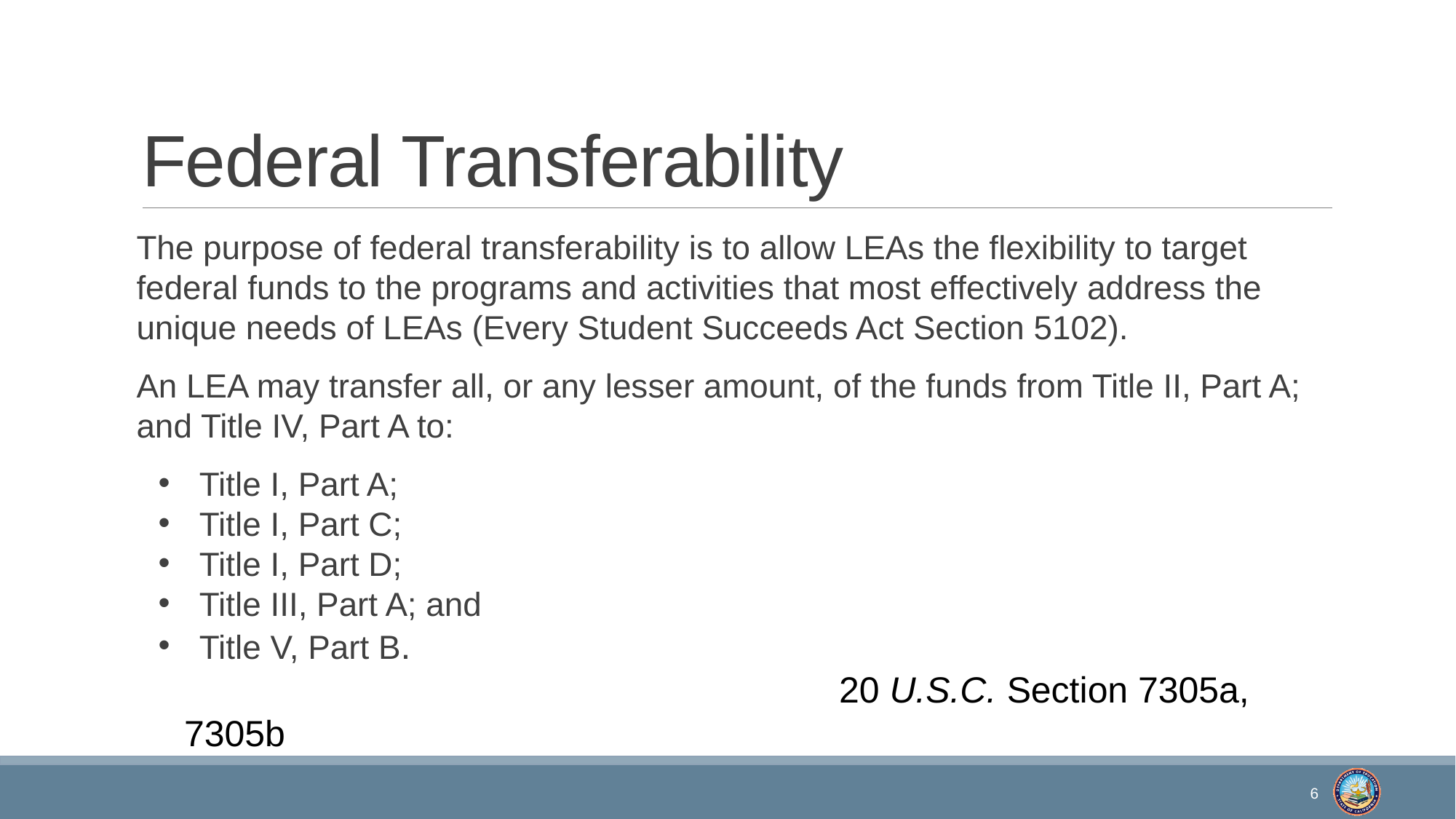

# Federal Transferability
The purpose of federal transferability is to allow LEAs the flexibility to target federal funds to the programs and activities that most effectively address the unique needs of LEAs (Every Student Succeeds Act Section 5102).
An LEA may transfer all, or any lesser amount, of the funds from Title II, Part A; and Title IV, Part A to:
Title I, Part A;
Title I, Part C;
Title I, Part D;
Title III, Part A; and
Title V, Part B.
						20 U.S.C. Section 7305a, 7305b

6